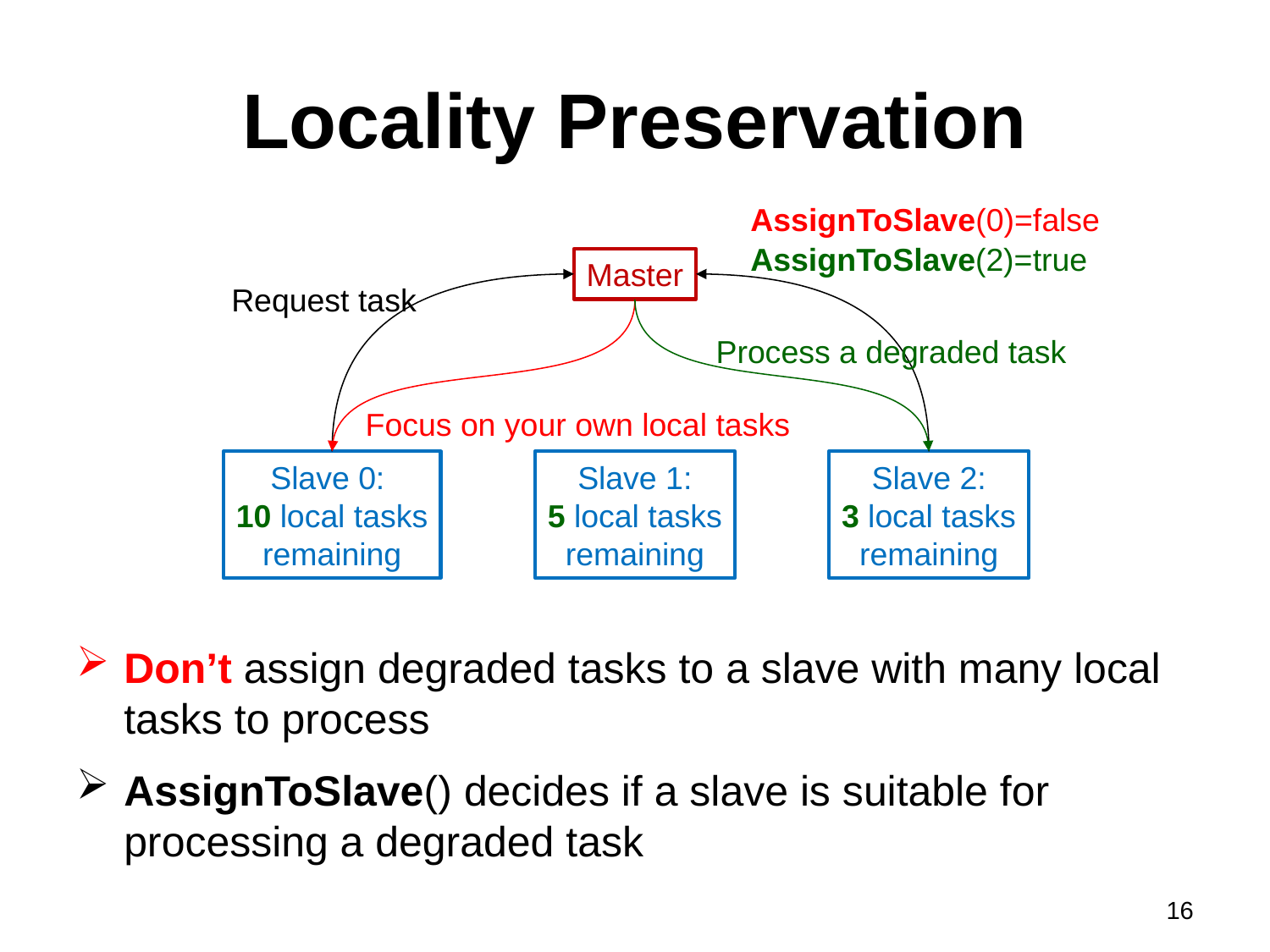

# Locality Preservation
AssignToSlave(0)=false
Focus on your own local tasks
AssignToSlave(2)=true
Process a degraded task
Master
Slave 0:
10 local tasks
remaining
Slave 1:
5 local tasks
remaining
Slave 2:
3 local tasks
remaining
Request task
Don’t assign degraded tasks to a slave with many local tasks to process
AssignToSlave() decides if a slave is suitable for processing a degraded task
16